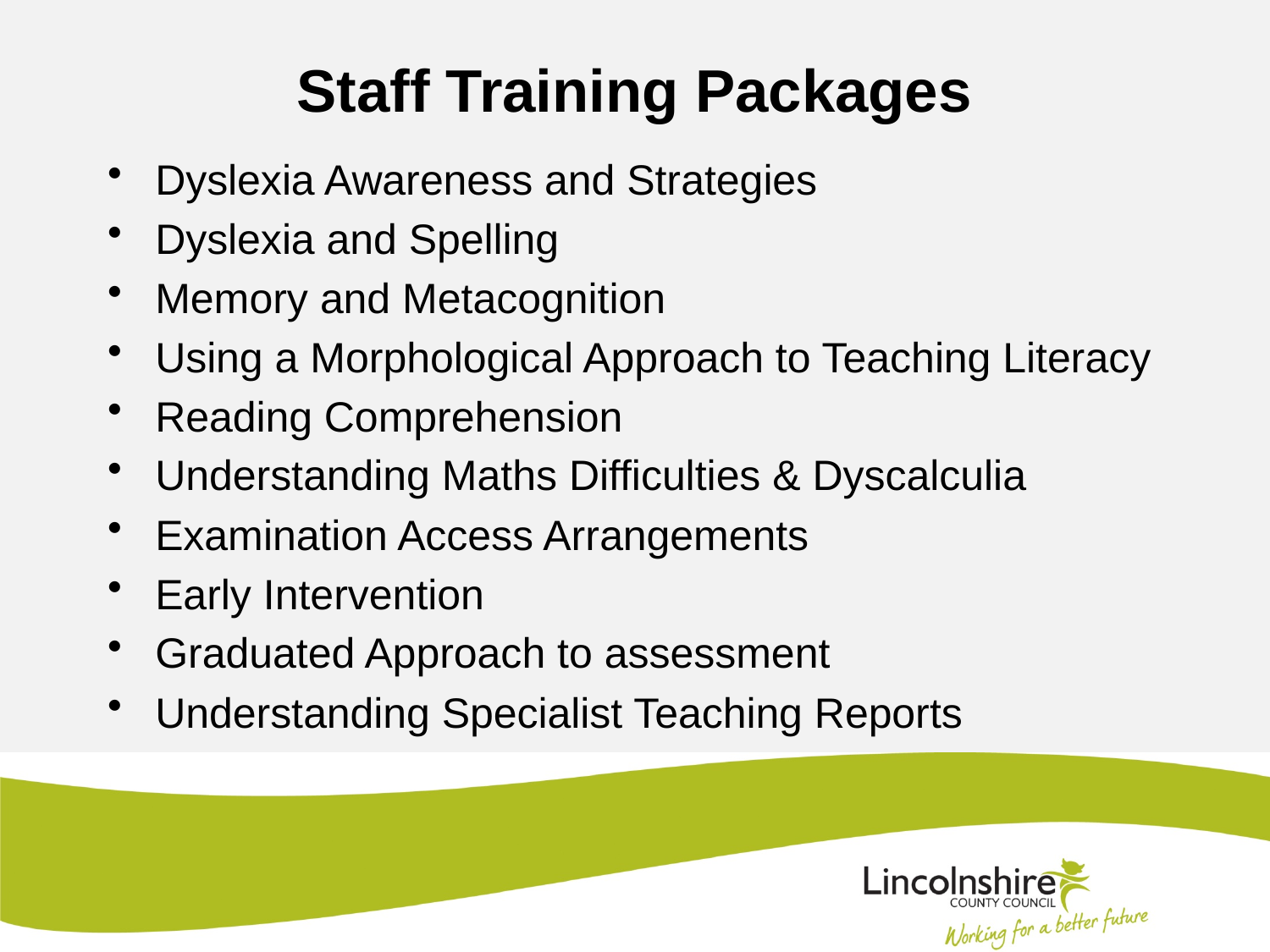

# Staff Training Packages
Dyslexia Awareness and Strategies
Dyslexia and Spelling
Memory and Metacognition
Using a Morphological Approach to Teaching Literacy
Reading Comprehension
Understanding Maths Difficulties & Dyscalculia
Examination Access Arrangements
Early Intervention
Graduated Approach to assessment
Understanding Specialist Teaching Reports